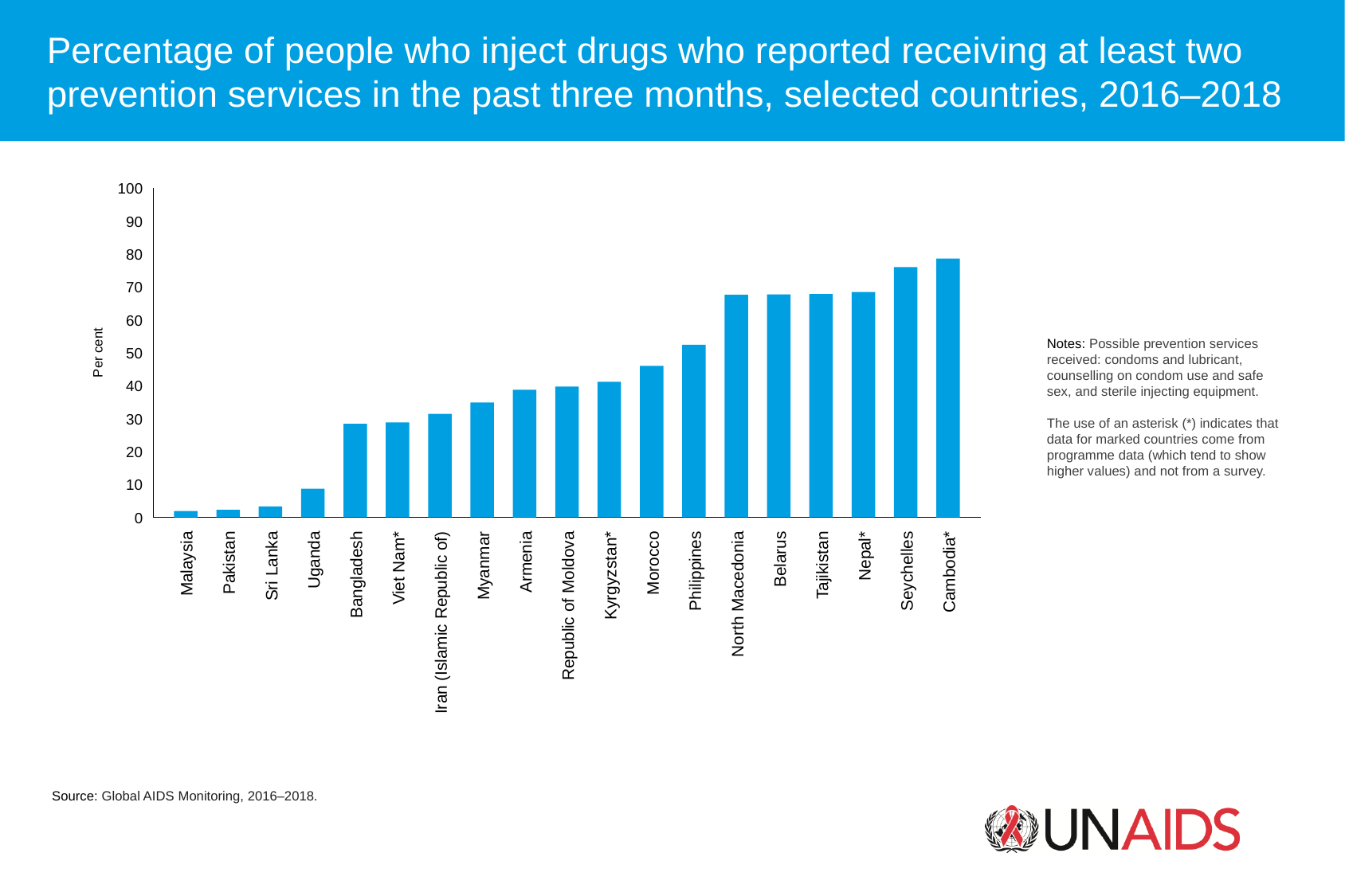

Percentage of people who inject drugs who reported receiving at least two prevention services in the past three months, selected countries, 2016–2018
100
90
80

Cambodia*

Seychelles
70

Nepal*

Tajikistan

Belarus

North Macedonia
60
Per cent
Notes: Possible prevention services  received: condoms and lubricant, counselling on condom use and safe  sex, and sterile injecting equipment.

The use of an asterisk (*) indicates that
data for marked countries come from  programme data (which tend to show  higher values) and not from a survey.
50

Philippines

Morocco
40

Kyrgyzstan*

Republic of Moldova

Armenia

Myanmar
30

Iran (Islamic Republic of)

Viet Nam*

Bangladesh
20
10

Uganda

Sri Lanka
0

Pakistan

Malaysia
Source: Global AIDS Monitoring, 2016–2018.